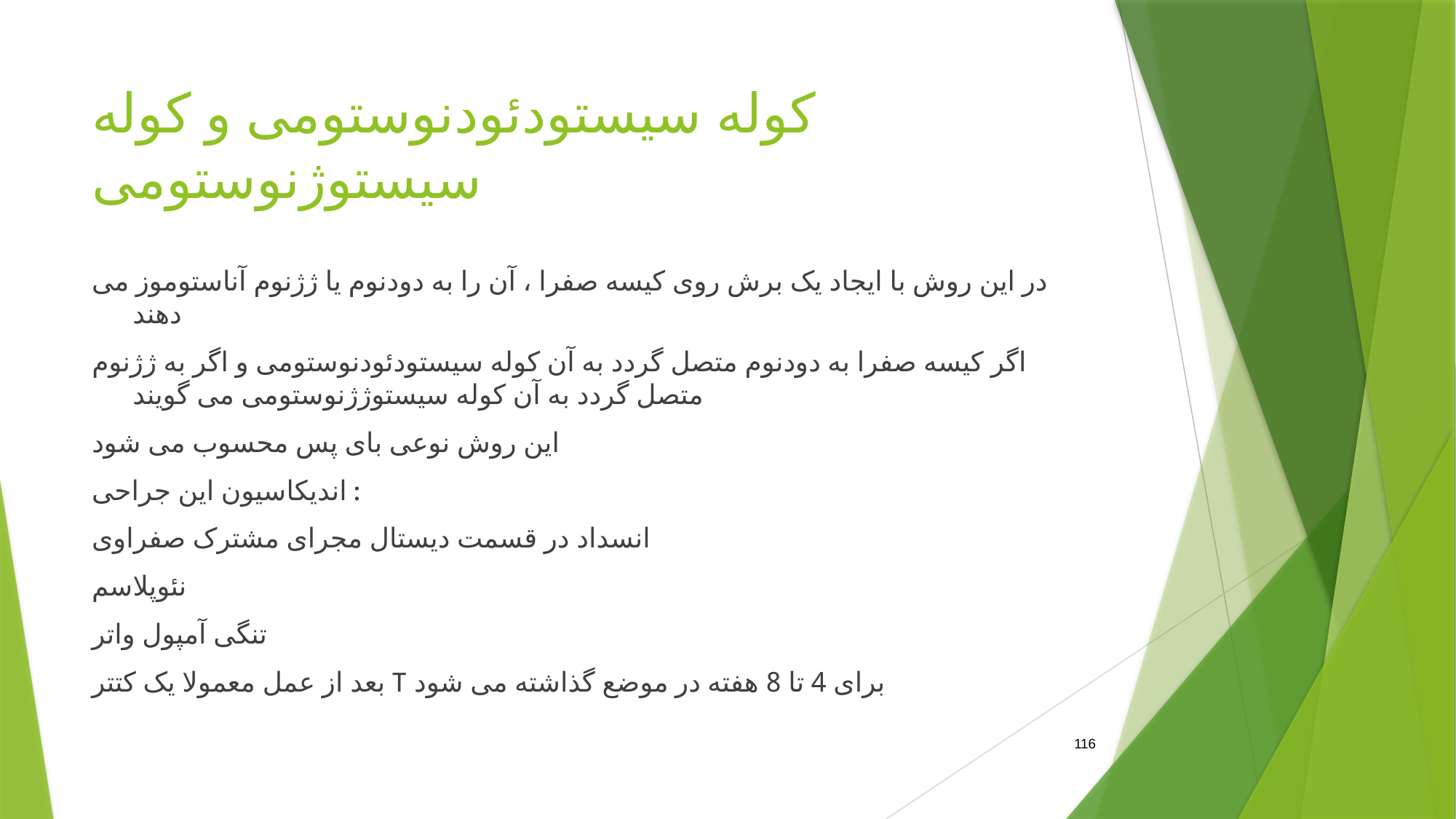

# کوله سیستودئودنوستومی و کوله سیستوژنوستومی
در این روش با ایجاد یک برش روی کیسه صفرا ، آن را به دودنوم یا ژژنوم آناستوموز می دهند
اگر کیسه صفرا به دودنوم متصل گردد به آن کوله سیستودئودنوستومی و اگر به ژژنوم متصل گردد به آن کوله سیستوژژنوستومی می گویند
این روش نوعی بای پس محسوب می شود
اندیکاسیون این جراحی :
انسداد در قسمت دیستال مجرای مشترک صفراوی
نئوپلاسم
تنگی آمپول واتر
بعد از عمل معمولا یک کتتر T برای 4 تا 8 هفته در موضع گذاشته می شود
116